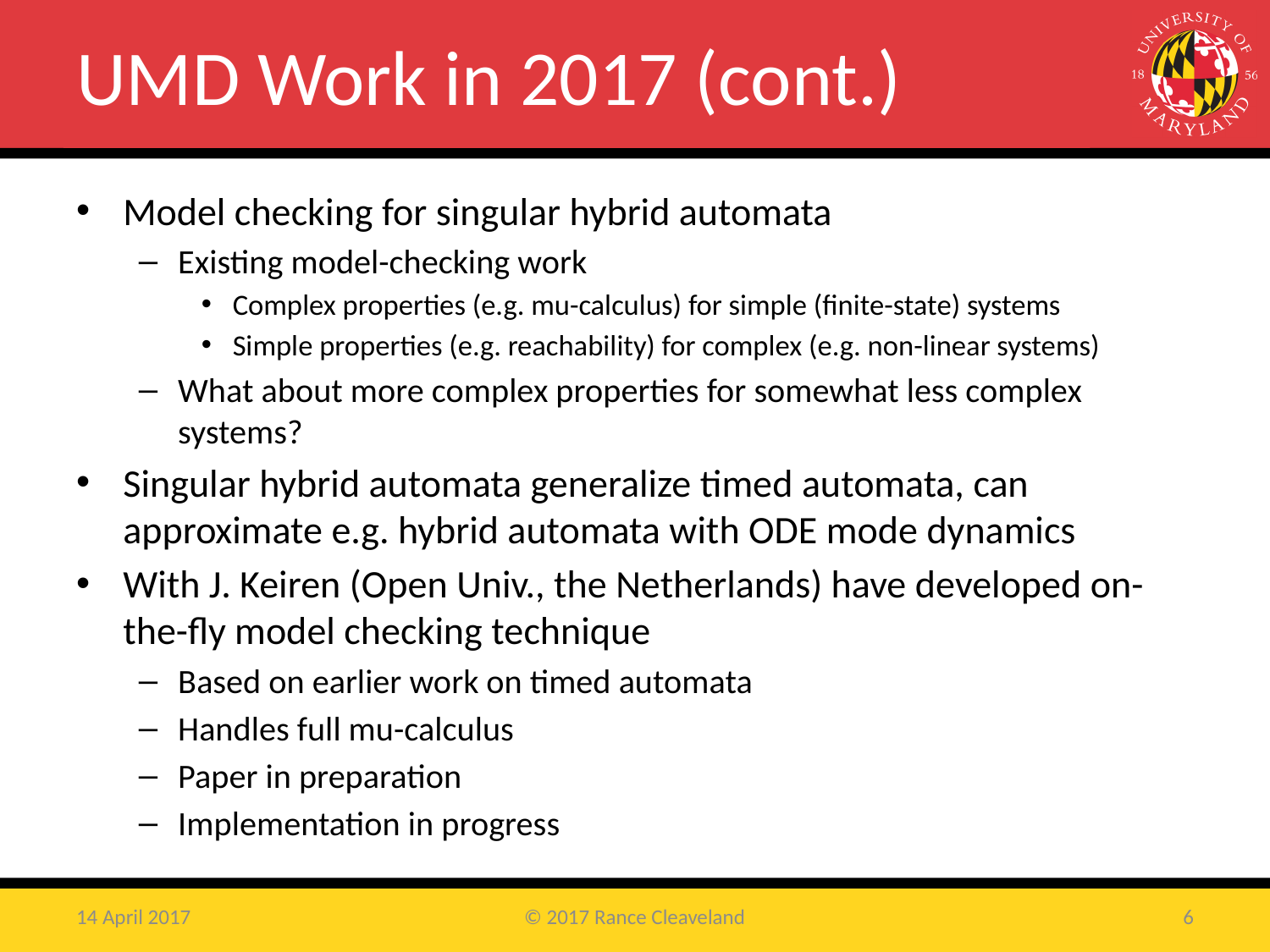

# UMD Work in 2017 (cont.)
Model checking for singular hybrid automata
Existing model-checking work
Complex properties (e.g. mu-calculus) for simple (finite-state) systems
Simple properties (e.g. reachability) for complex (e.g. non-linear systems)
What about more complex properties for somewhat less complex systems?
Singular hybrid automata generalize timed automata, can approximate e.g. hybrid automata with ODE mode dynamics
With J. Keiren (Open Univ., the Netherlands) have developed on-the-fly model checking technique
Based on earlier work on timed automata
Handles full mu-calculus
Paper in preparation
Implementation in progress
14 April 2017
© 2017 Rance Cleaveland
6